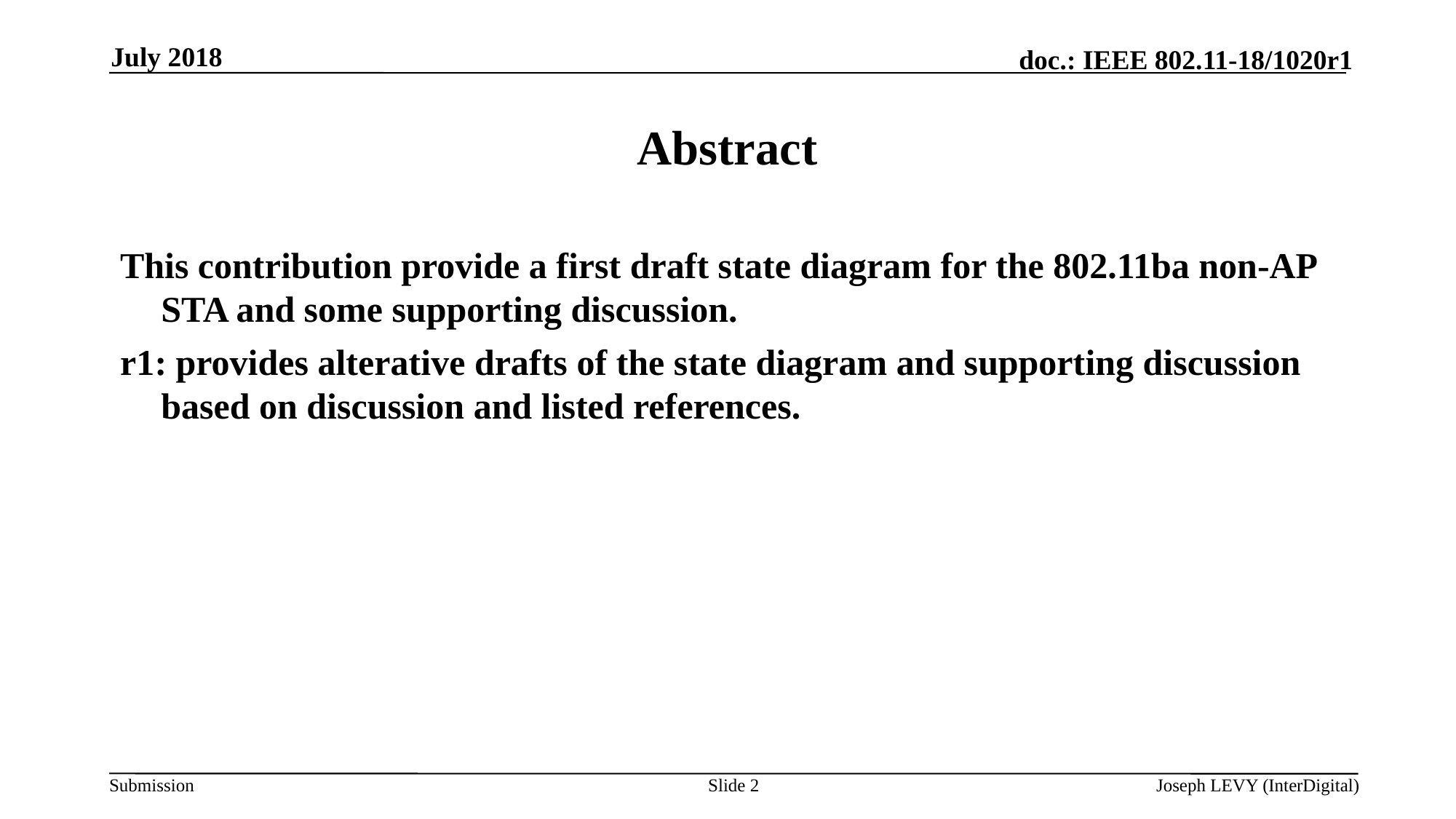

July 2018
# Abstract
This contribution provide a first draft state diagram for the 802.11ba non-AP STA and some supporting discussion.
r1: provides alterative drafts of the state diagram and supporting discussion based on discussion and listed references.
Slide 2
Joseph LEVY (InterDigital)